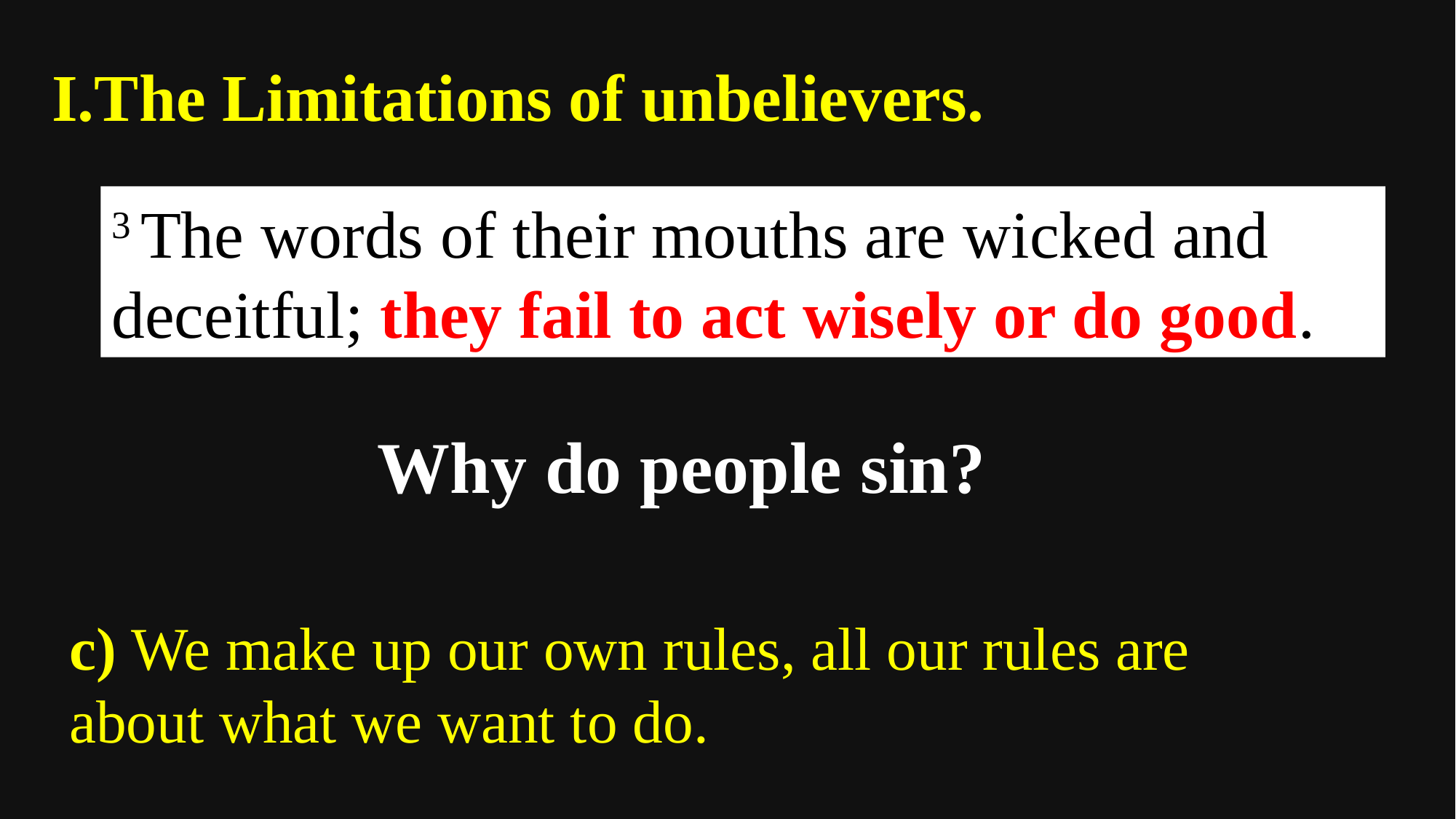

The Limitations of unbelievers.
3 The words of their mouths are wicked and deceitful; they fail to act wisely or do good.
Why do people sin?
c) We make up our own rules, all our rules are 	about what we want to do.